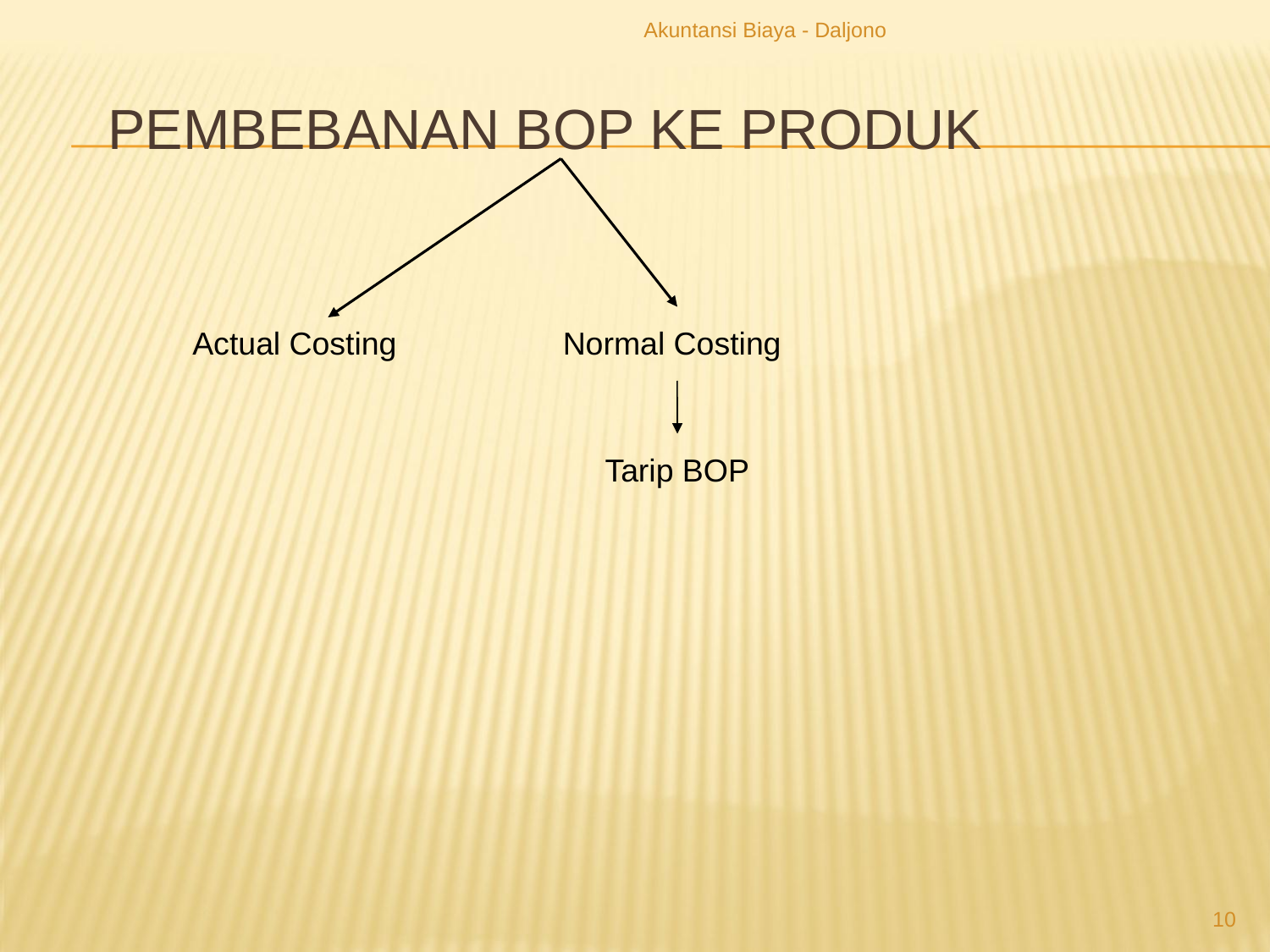

Akuntansi Biaya - Daljono
# Pembebanan BOP Ke Produk

Actual Costing
Normal Costing

Tarip BOP
10